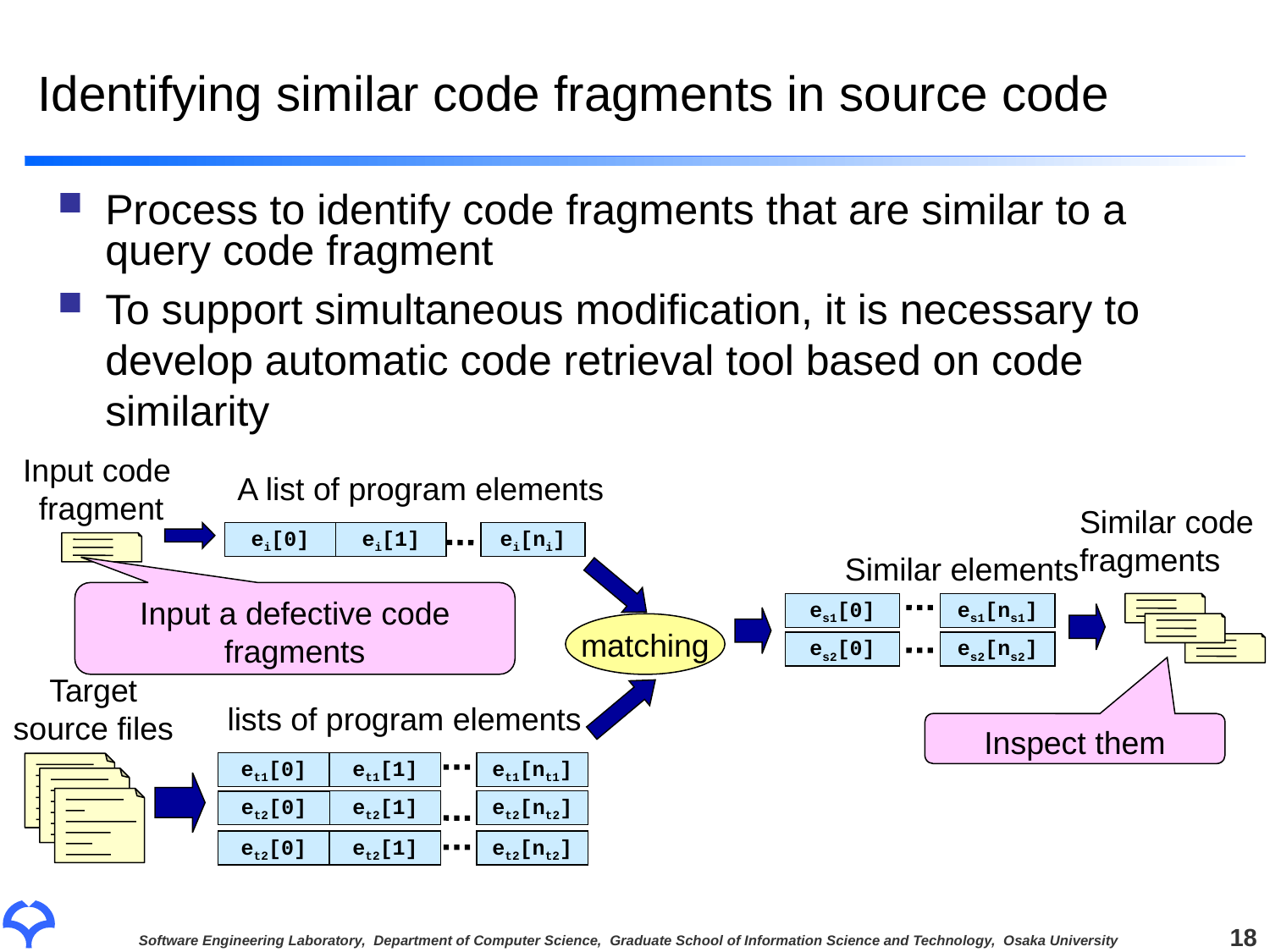

# Identifying similar code fragments in source code
Process to identify code fragments that are similar to a query code fragment
To support simultaneous modification, it is necessary to develop automatic code retrieval tool based on code similarity
Input code
fragment
A list of program elements
Similar code fragments

ei[0]
ei[1]
ei[ni]

Similar elements

Input a defective code fragments
es1[0]
es1[ns1]

es2[0]
es2[ns2]

matching

Target source files

lists of program elements
Inspect them
et1[0]
et1[1]
et1[nt1]

et2[1]
et2[nt2]
et2[0]

et2[0]
et2[1]
et2[nt2]

18